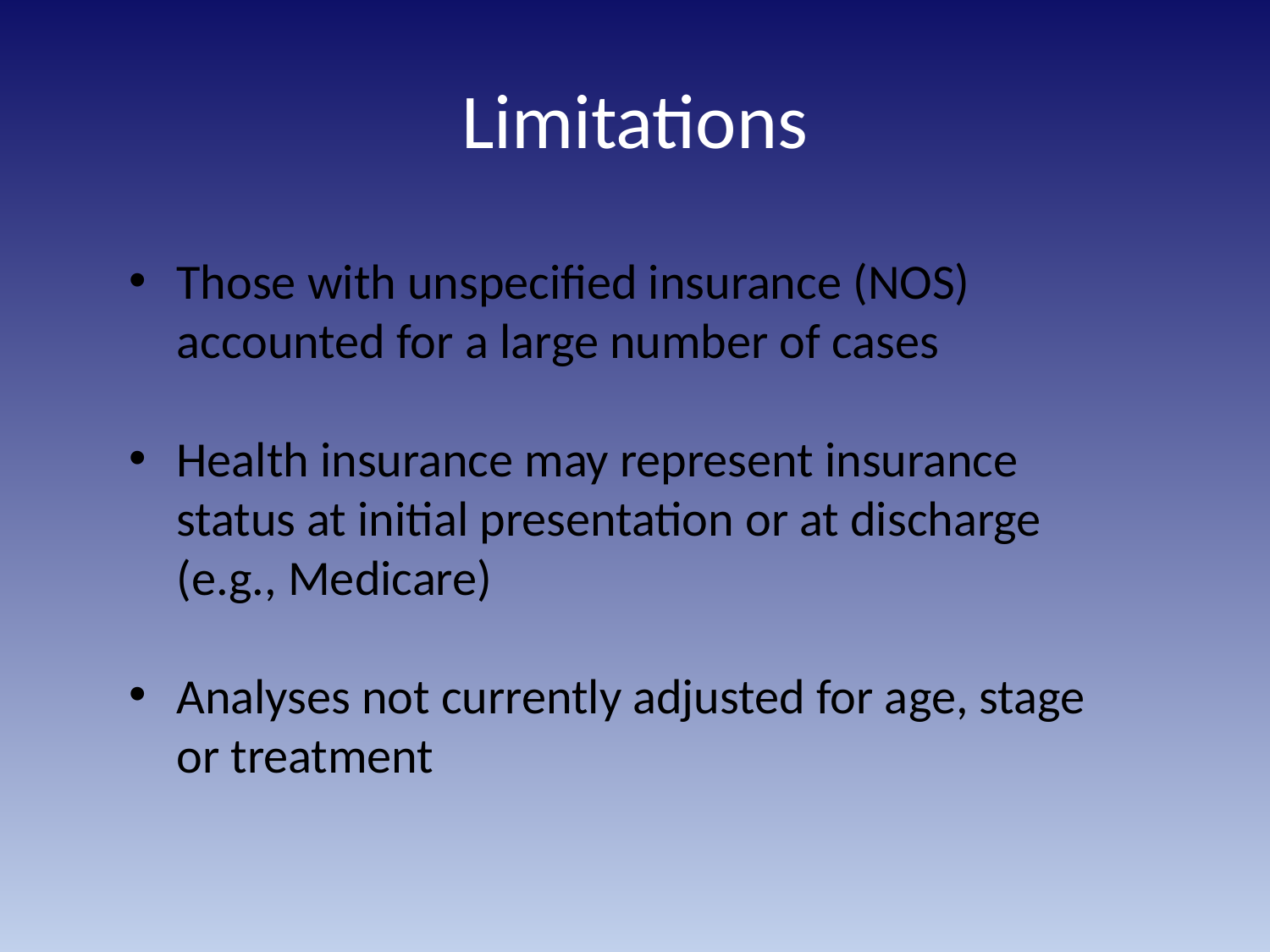

# Limitations
Those with unspecified insurance (NOS) accounted for a large number of cases

Health insurance may represent insurance status at initial presentation or at discharge (e.g., Medicare)

Analyses not currently adjusted for age, stage or treatment